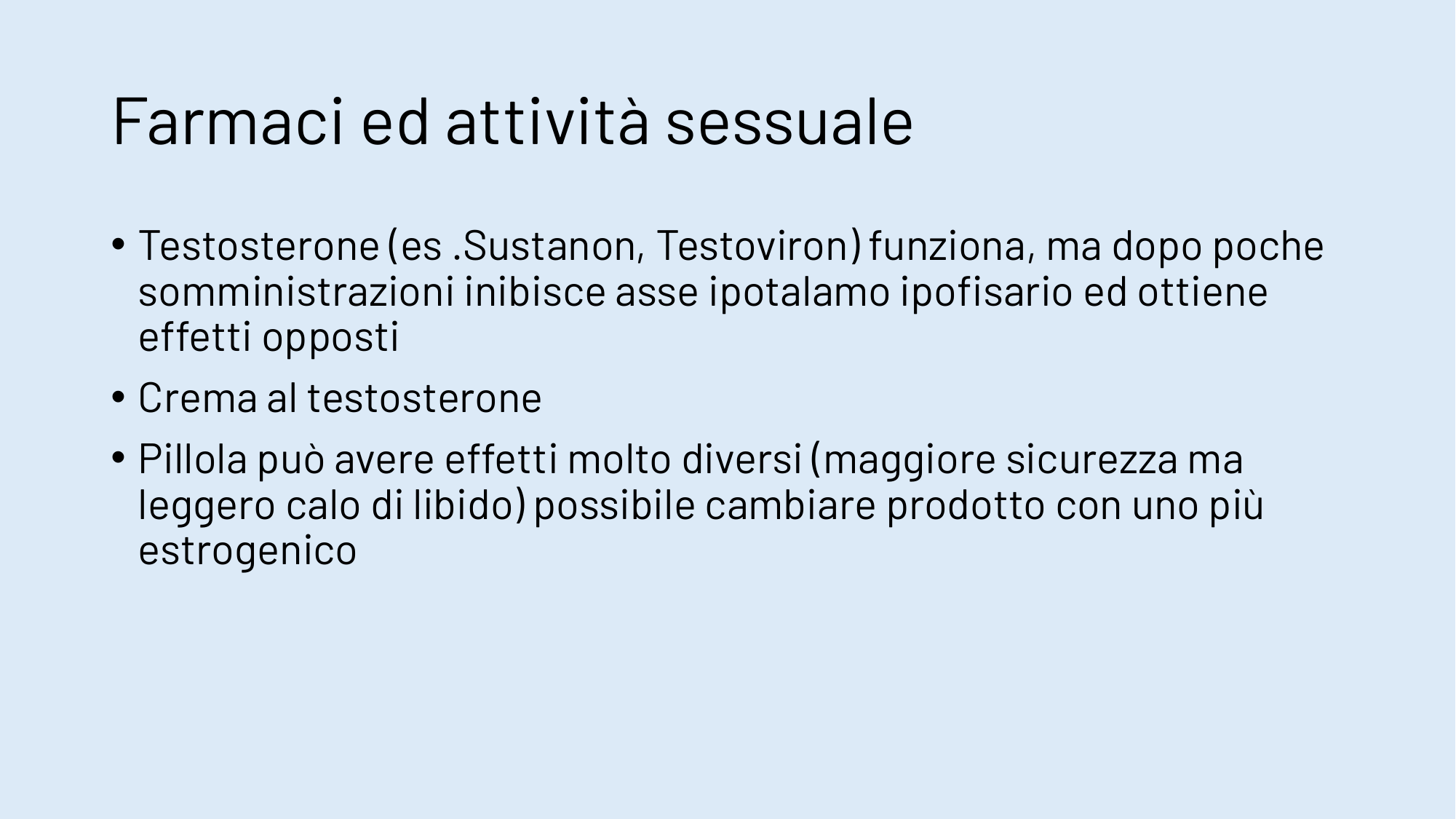

# Farmaci ed attività sessuale
Testosterone (es .Sustanon, Testoviron) funziona, ma dopo poche somministrazioni inibisce asse ipotalamo ipofisario ed ottiene effetti opposti
Crema al testosterone
Pillola può avere effetti molto diversi (maggiore sicurezza ma leggero calo di libido) possibile cambiare prodotto con uno più estrogenico